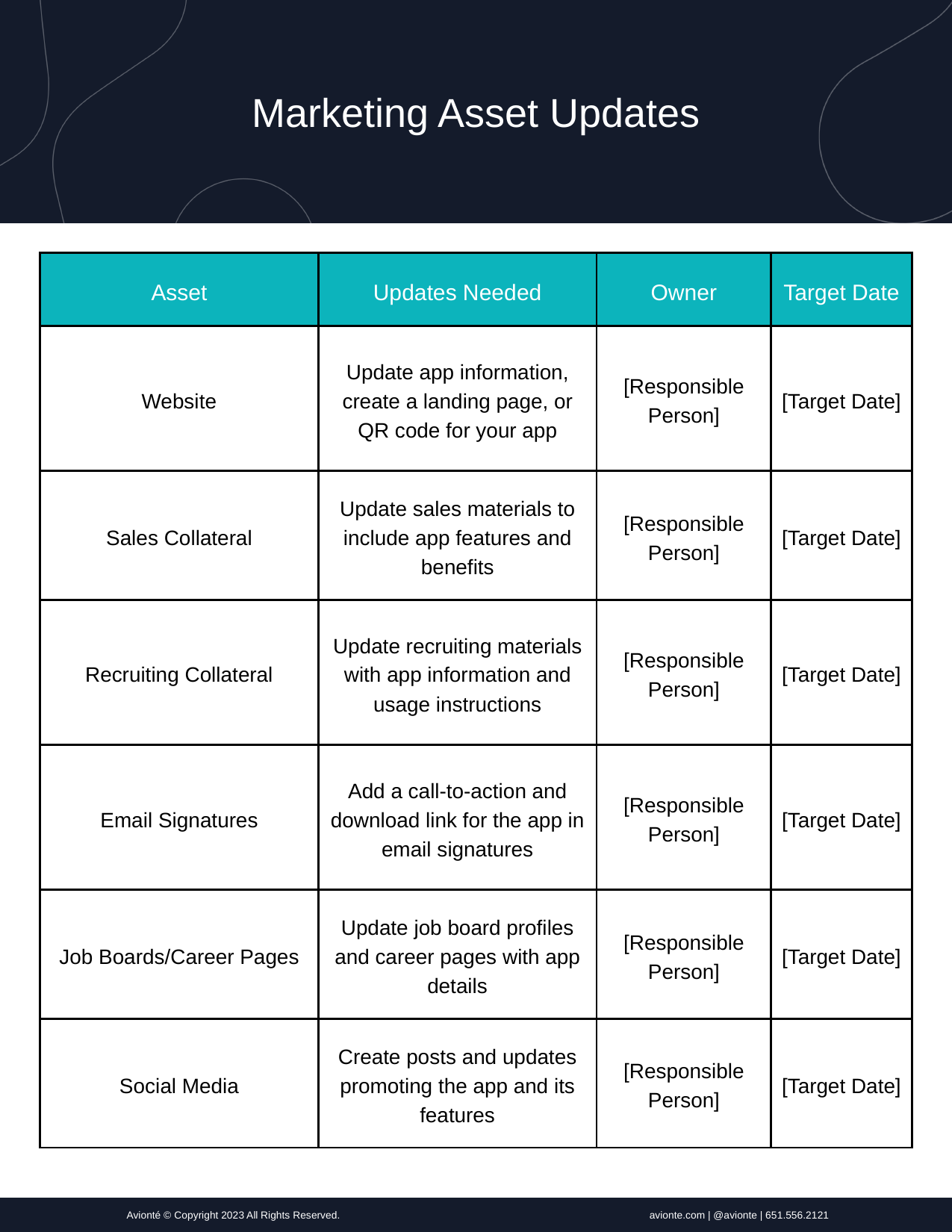

Marketing Asset Updates
| Asset | Updates Needed | Owner | Target Date |
| --- | --- | --- | --- |
| Website | Update app information, create a landing page, or QR code for your app | [Responsible Person] | [Target Date] |
| Sales Collateral | Update sales materials to include app features and benefits | [Responsible Person] | [Target Date] |
| Recruiting Collateral | Update recruiting materials with app information and usage instructions | [Responsible Person] | [Target Date] |
| Email Signatures | Add a call-to-action and download link for the app in email signatures | [Responsible Person] | [Target Date] |
| Job Boards/Career Pages | Update job board profiles and career pages with app details | [Responsible Person] | [Target Date] |
| Social Media | Create posts and updates promoting the app and its features | [Responsible Person] | [Target Date] |

Avionté © Copyright 2023 All Rights Reserved.
avionte.com | @avionte | 651.556.2121